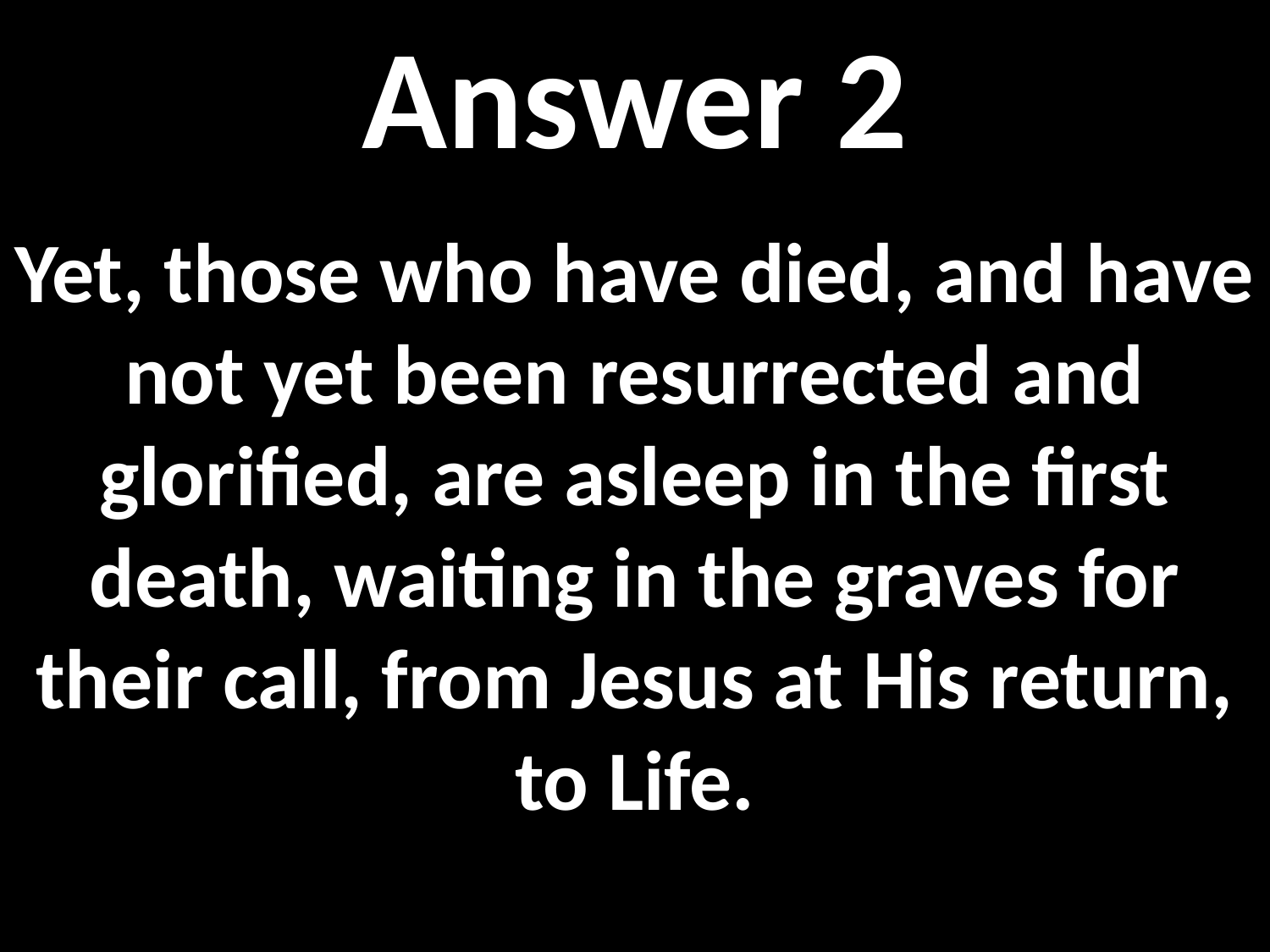

Answer 2
Yet, those who have died, and have not yet been resurrected and glorified, are asleep in the first death, waiting in the graves for their call, from Jesus at His return, to Life.